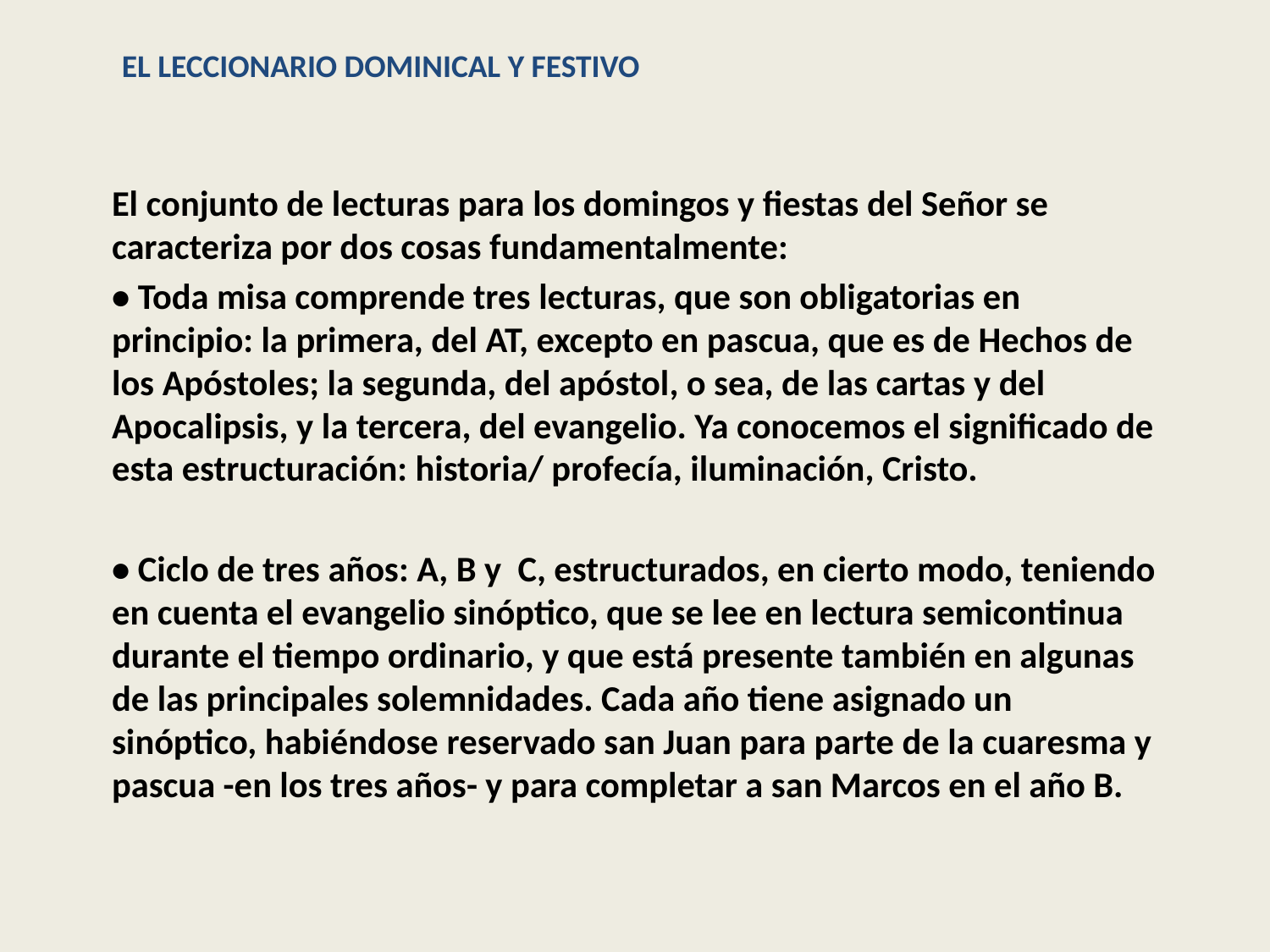

# El Leccionario dominical y festivo

El conjunto de lecturas para los domingos y fiestas del Señor se caracteriza por dos cosas fundamentalmente:
• Toda misa comprende tres lecturas, que son obligatorias en principio: la primera, del AT, excepto en pascua, que es de Hechos de los Apóstoles; la segunda, del apóstol, o sea, de las cartas y del Apocalipsis, y la tercera, del evangelio. Ya conocemos el significado de esta estructuración: historia/ profecía, iluminación, Cristo.

• Ciclo de tres años: A, B y  C, estructurados, en cierto modo, teniendo en cuenta el evangelio sinóptico, que se lee en lectura semicontinua durante el tiempo ordinario, y que está presente también en algunas de las principales solemnidades. Cada año tiene asignado un sinóptico, habiéndose reservado san Juan para parte de la cuaresma y pascua -en los tres años- y para completar a san Marcos en el año B.